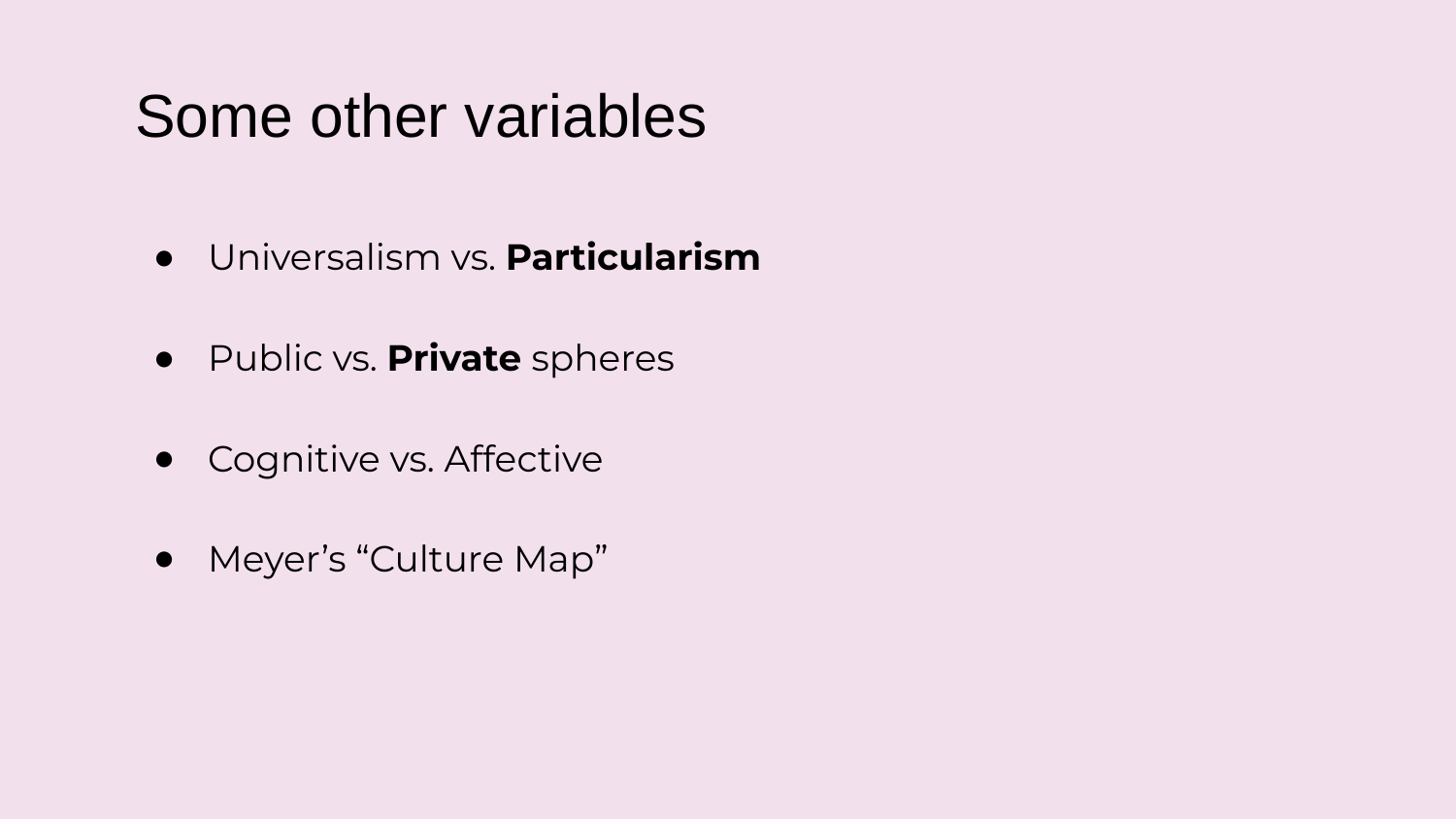

DM Masaryk Uni Brno 2023
2
# Some other variables

Universalism vs. Particularism

Public vs. Private spheres

Cognitive vs. Affective

Meyer’s “Culture Map”